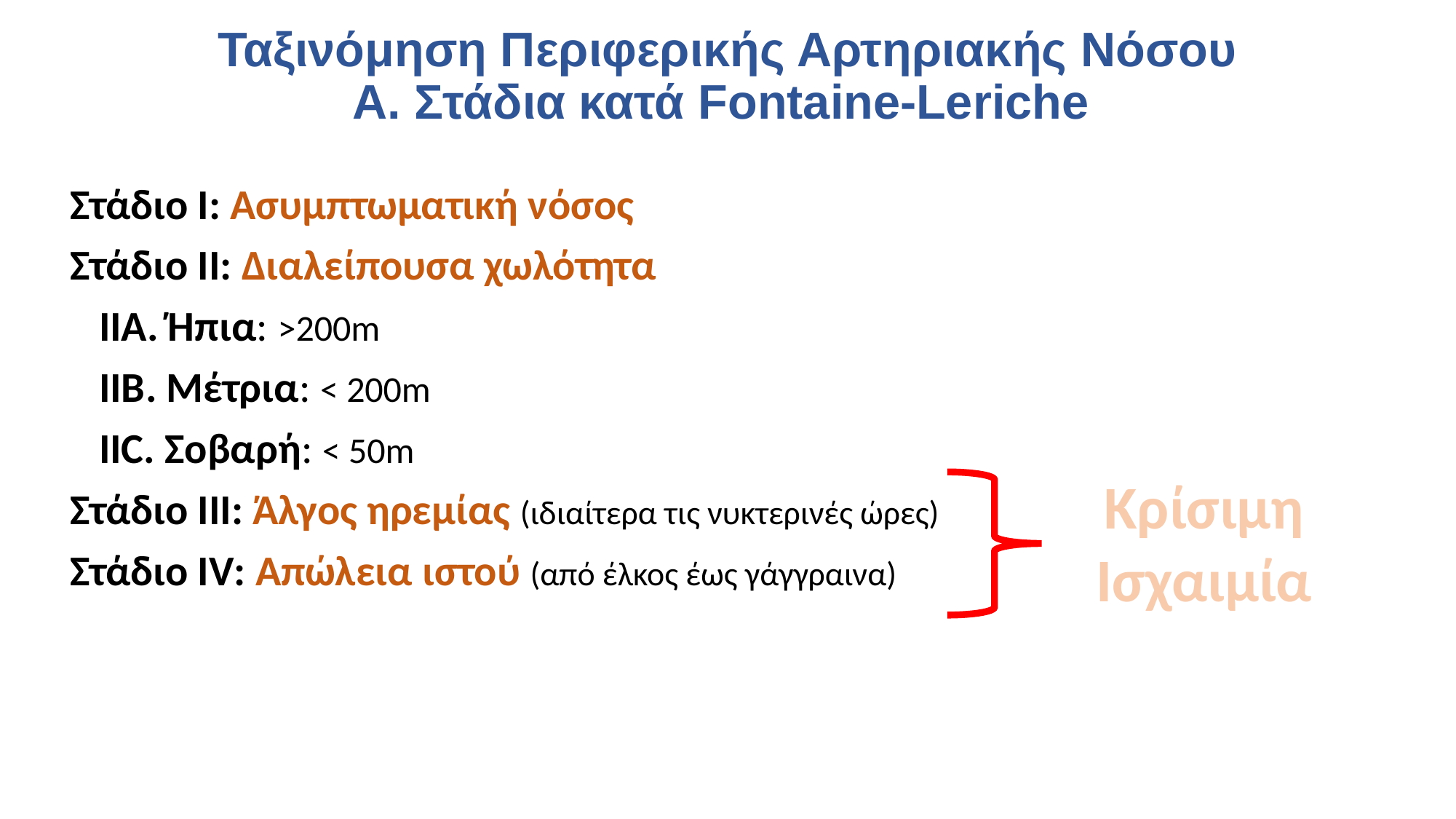

# Ταξινόμηση Περιφερικής Αρτηριακής Νόσου Α. Στάδια κατά Fontaine-Leriche
Στάδιο I: Ασυμπτωματική νόσος
Στάδιο II: Διαλείπουσα χωλότητα
   IIA. Ήπια: >200m
   IIB. Μέτρια: < 200m
   IIC. Σοβαρή: < 50m
Στάδιο III: Άλγος ηρεμίας (ιδιαίτερα τις νυκτερινές ώρες)
Στάδιο IV: Απώλεια ιστού (από έλκος έως γάγγραινα)
Κρίσιμη Ισχαιμία